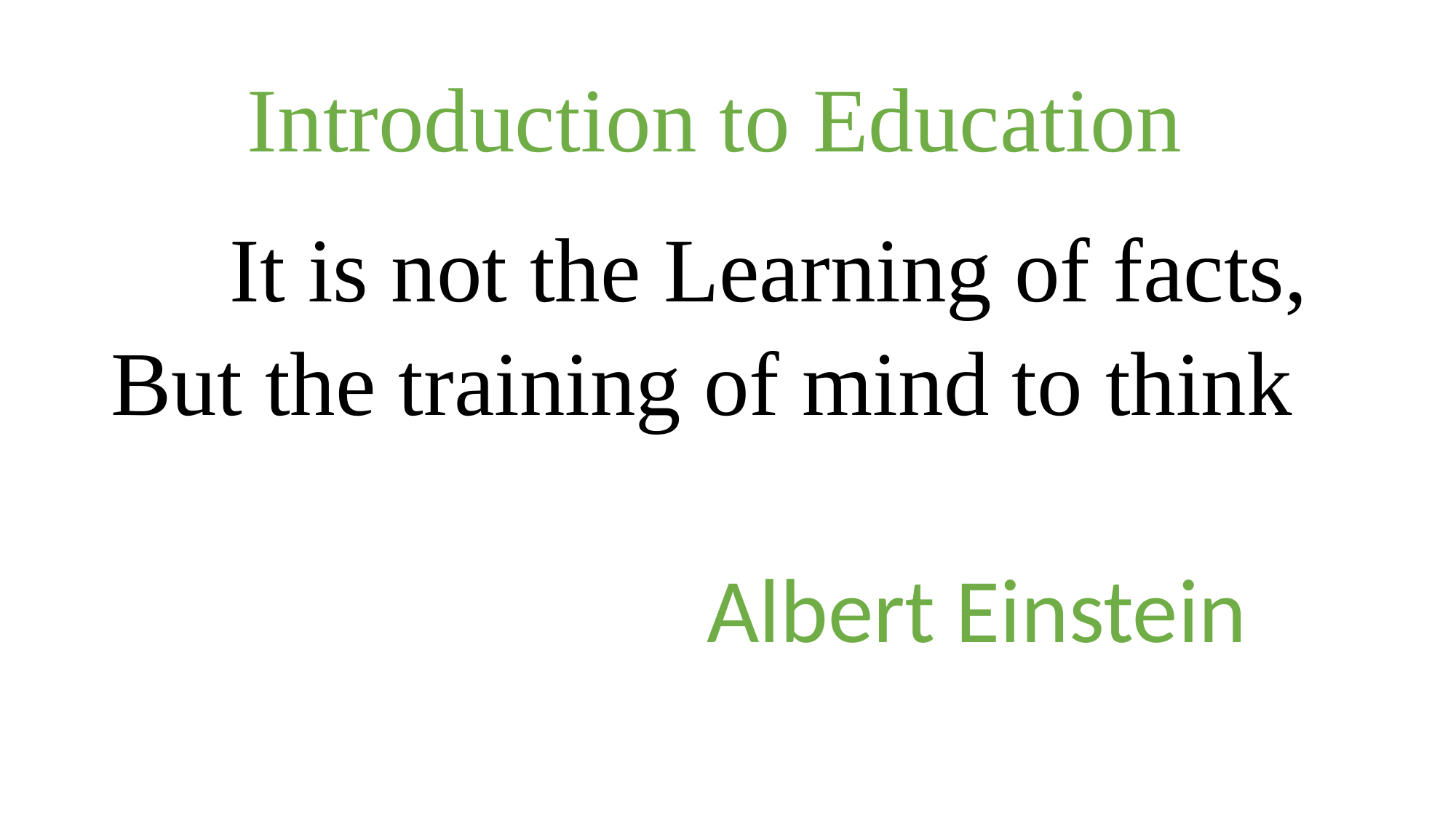

# Introduction to Education
 It is not the Learning of facts,
But the training of mind to think

                             Albert Einstein